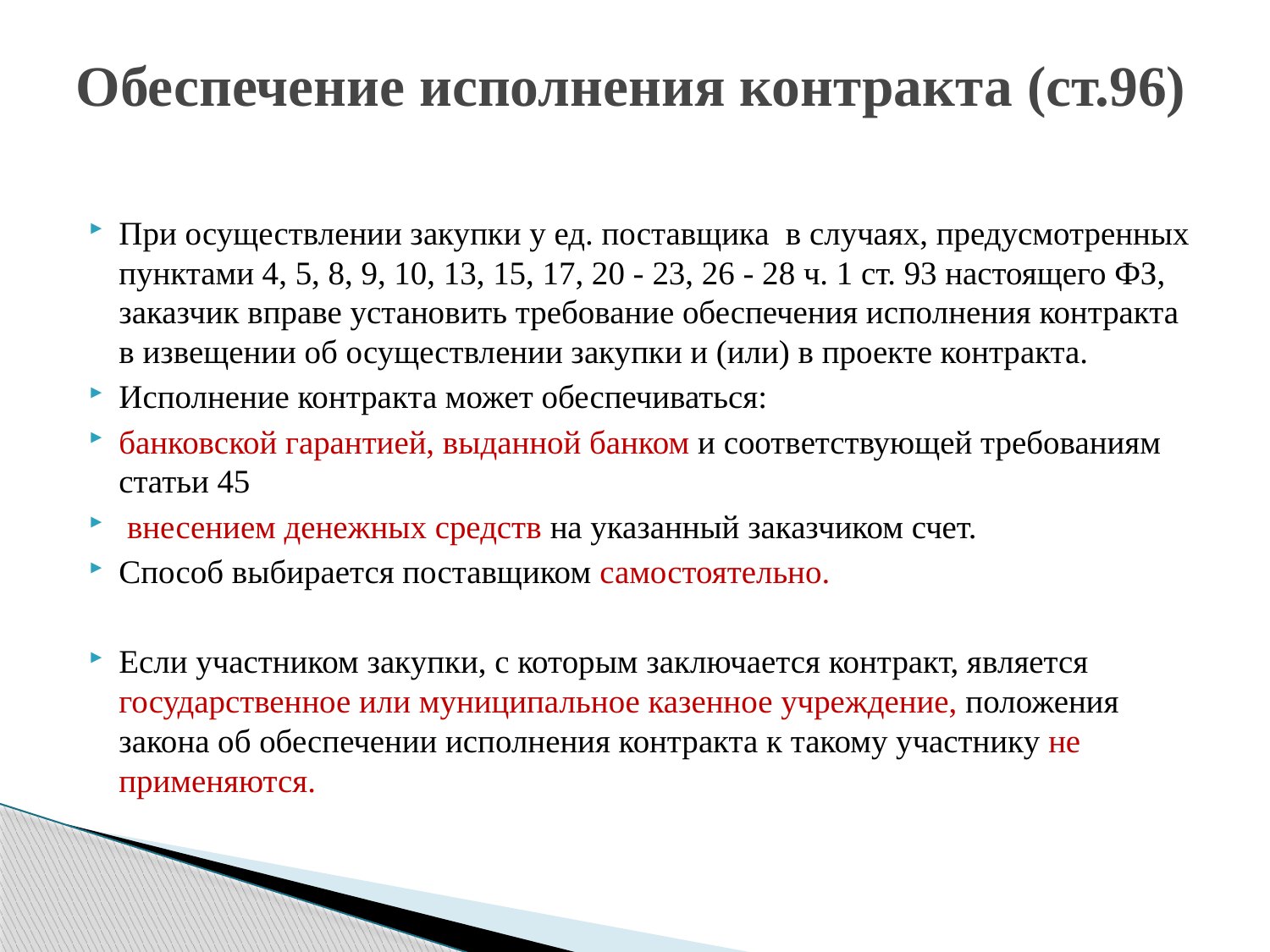

# Обеспечение исполнения контракта (ст.96)
При осуществлении закупки у ед. поставщика  в случаях, предусмотренных пунктами 4, 5, 8, 9, 10, 13, 15, 17, 20 - 23, 26 - 28 ч. 1 ст. 93 настоящего ФЗ, заказчик вправе установить требование обеспечения исполнения контракта в извещении об осуществлении закупки и (или) в проекте контракта.
Исполнение контракта может обеспечиваться:
банковской гарантией, выданной банком и соответствующей требованиям статьи 45
 внесением денежных средств на указанный заказчиком счет.
Способ выбирается поставщиком самостоятельно.

Если участником закупки, с которым заключается контракт, является государственное или муниципальное казенное учреждение, положения закона об обеспечении исполнения контракта к такому участнику не применяются.